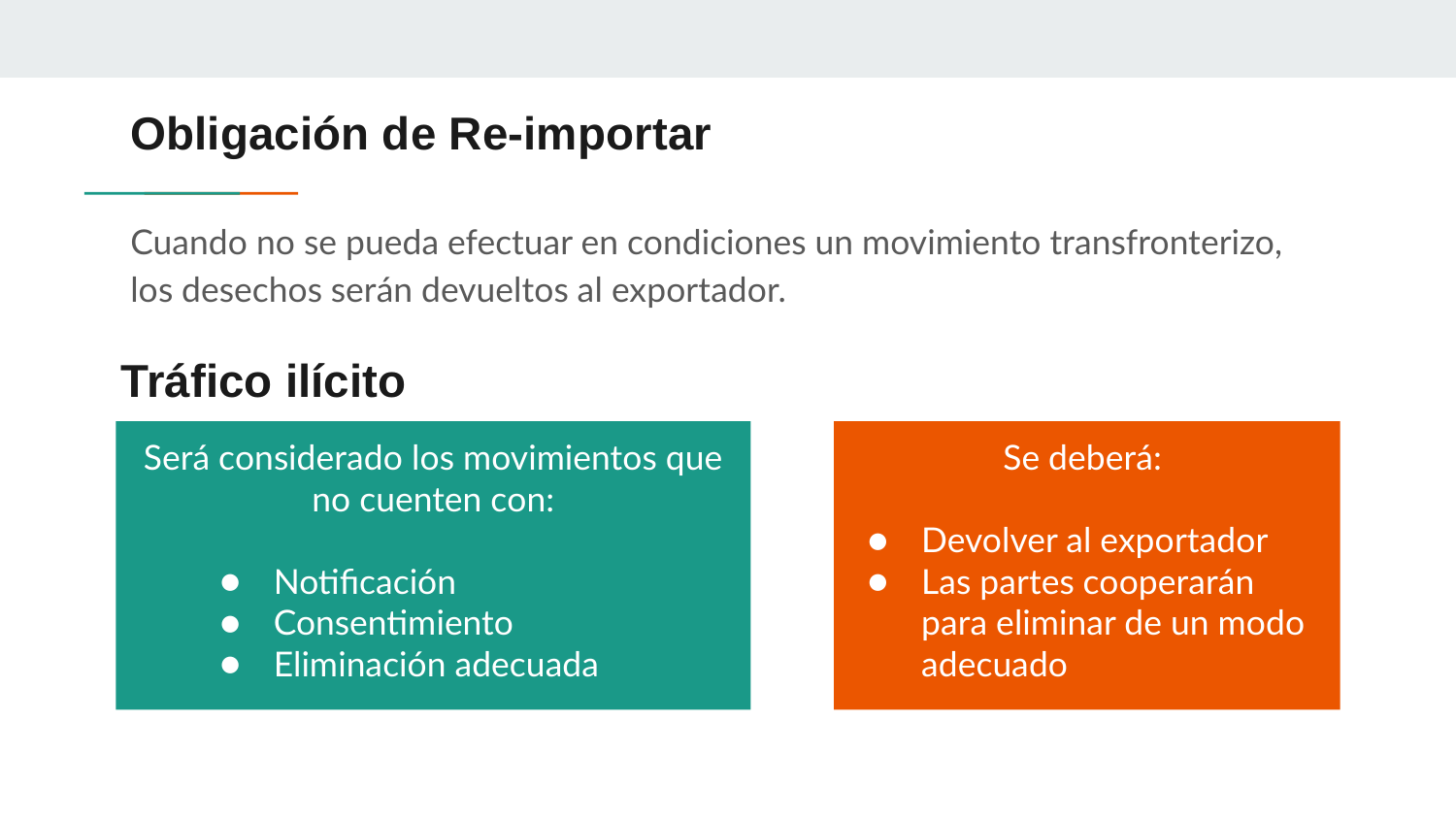

# Obligación de Re-importar
Cuando no se pueda efectuar en condiciones un movimiento transfronterizo, los desechos serán devueltos al exportador.
Tráfico ilícito
Será considerado los movimientos que no cuenten con:

Notificación
Consentimiento
Eliminación adecuada
Se deberá:

Devolver al exportador
Las partes cooperarán para eliminar de un modo adecuado